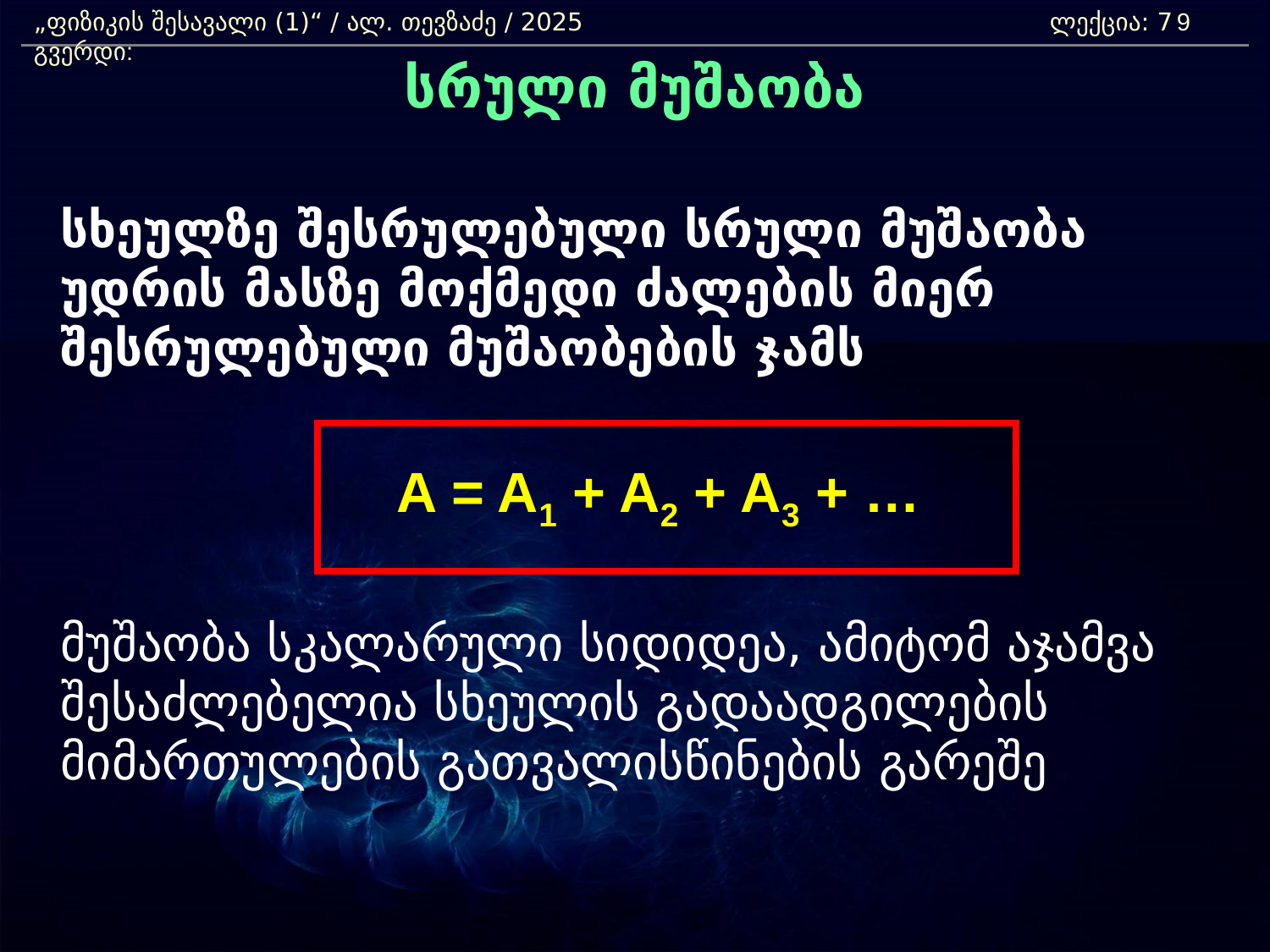

„ფიზიკის შესავალი (1)“ / ალ. თევზაძე / 2025 				ლექცია: 7	    გვერდი:
9
სრული მუშაობა

	სხეულზე შესრულებული სრული მუშაობა უდრის მასზე მოქმედი ძალების მიერ შესრულებული მუშაობების ჯამს

	A = A1 + A2 + A3 + …

	მუშაობა სკალარული სიდიდეა, ამიტომ აჯამვა შესაძლებელია სხეულის გადაადგილების მიმართულების გათვალისწინების გარეშე